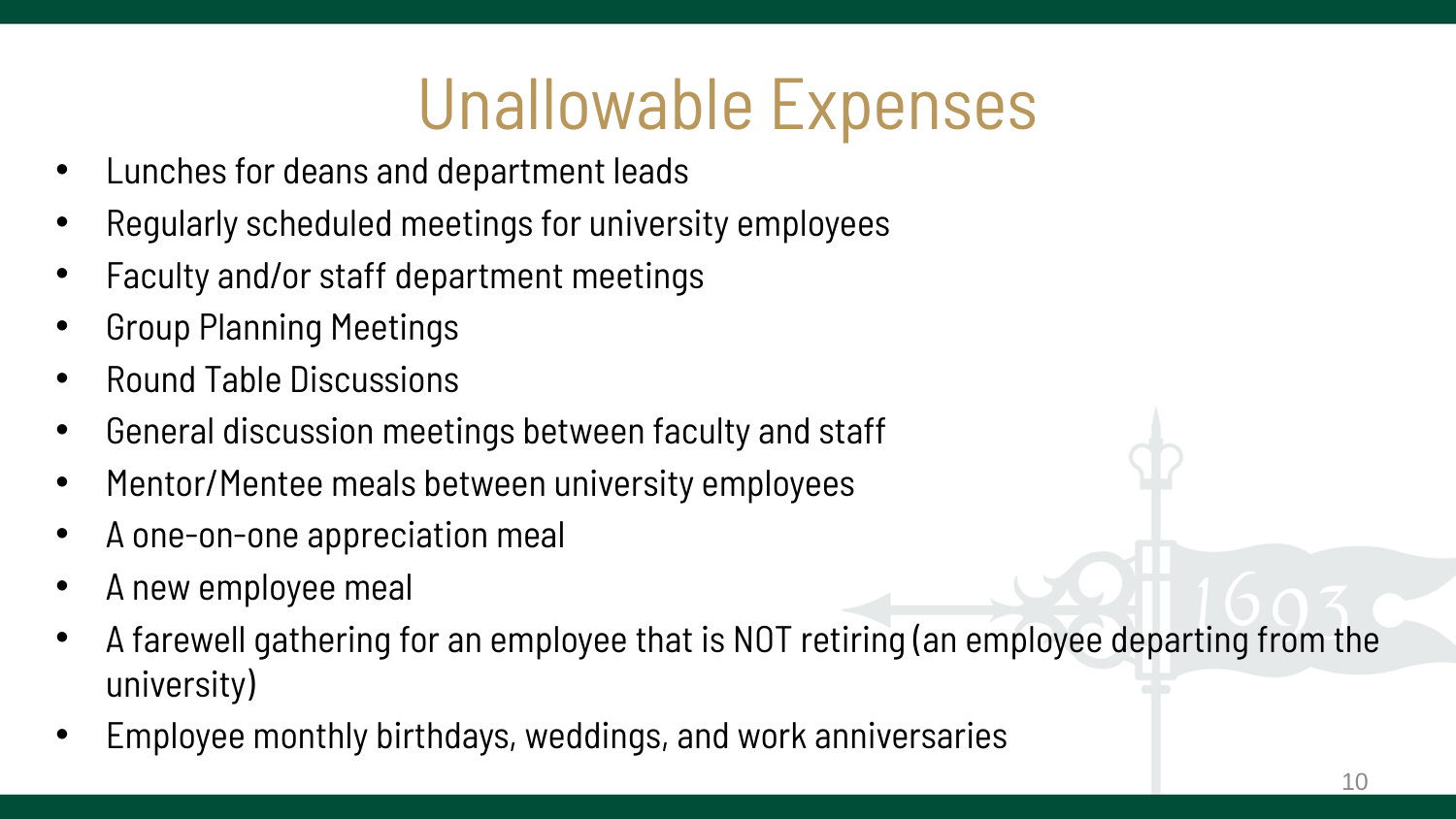

# Unallowable Expenses
Lunches for deans and department leads
Regularly scheduled meetings for university employees
Faculty and/or staff department meetings
Group Planning Meetings
Round Table Discussions
General discussion meetings between faculty and staff
Mentor/Mentee meals between university employees
A one-on-one appreciation meal
A new employee meal
A farewell gathering for an employee that is NOT retiring (an employee departing from the university)
Employee monthly birthdays, weddings, and work anniversaries

10